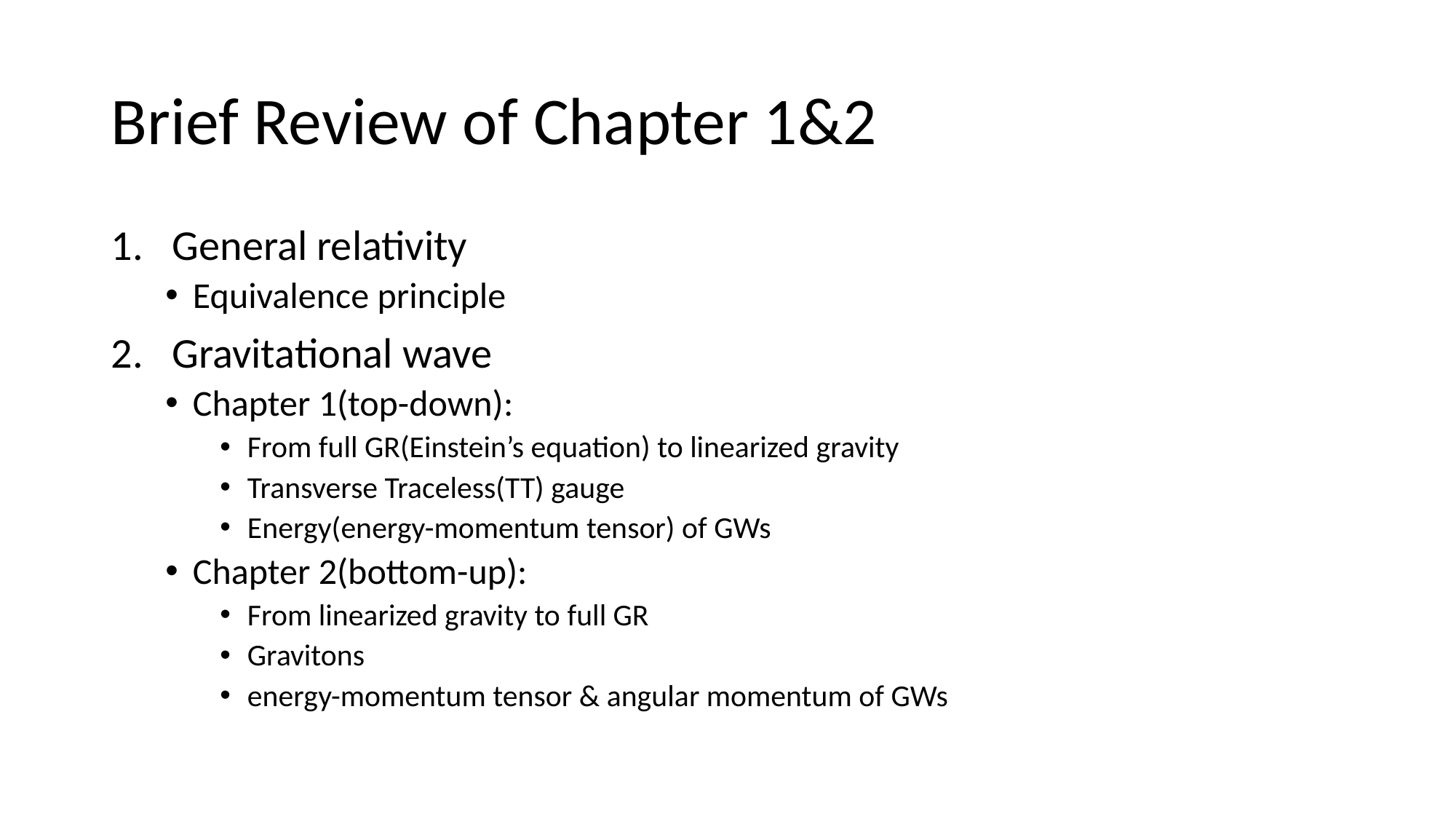

# Brief Review of Chapter 1&2
General relativity
Equivalence principle
Gravitational wave
Chapter 1(top-down):
From full GR(Einstein’s equation) to linearized gravity
Transverse Traceless(TT) gauge
Energy(energy-momentum tensor) of GWs
Chapter 2(bottom-up):
From linearized gravity to full GR
Gravitons
energy-momentum tensor & angular momentum of GWs